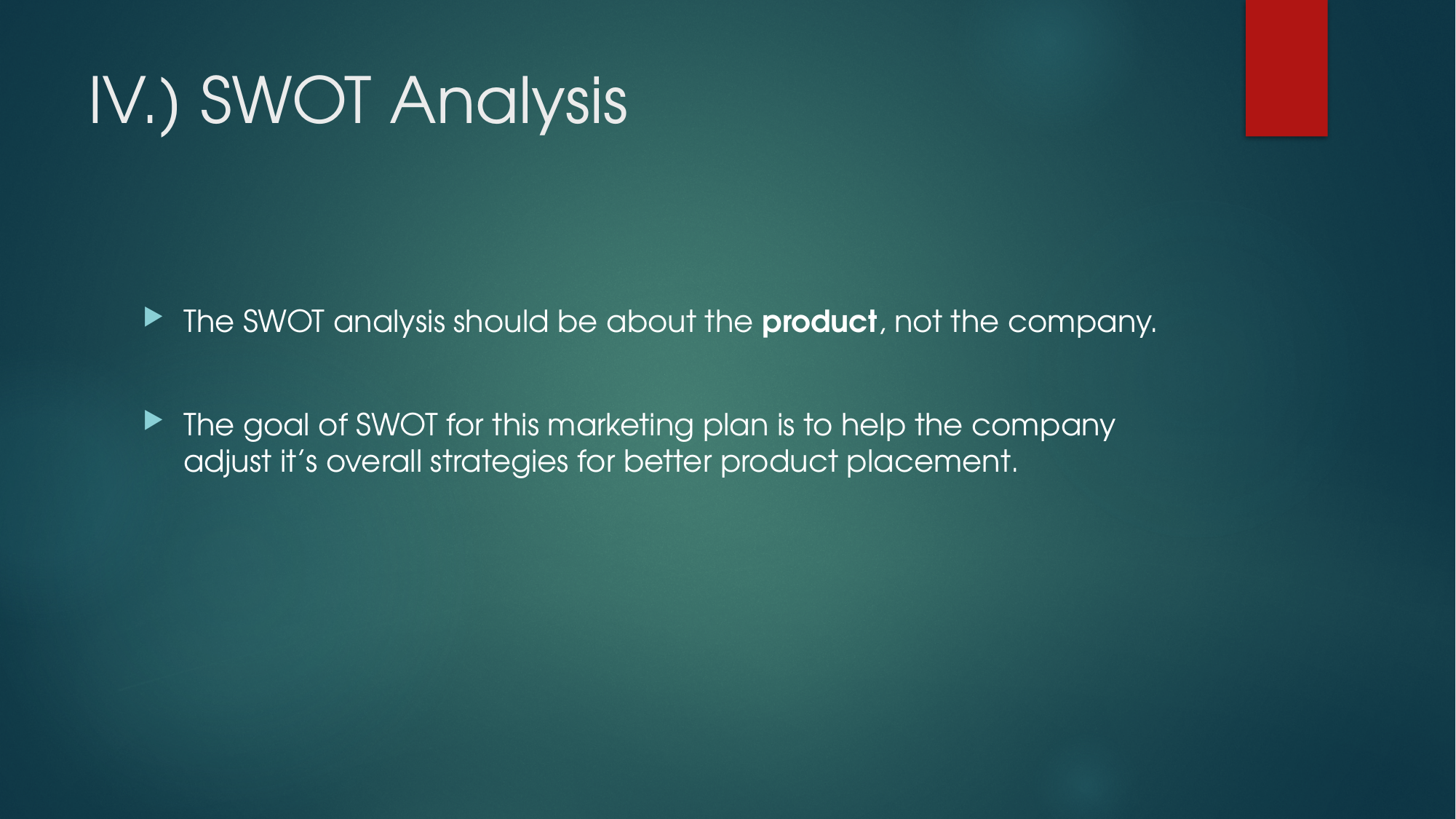

# IV.) SWOT Analysis

The SWOT analysis should be about the product, not the company.

The goal of SWOT for this marketing plan is to help the company adjust it’s overall strategies for better product placement.